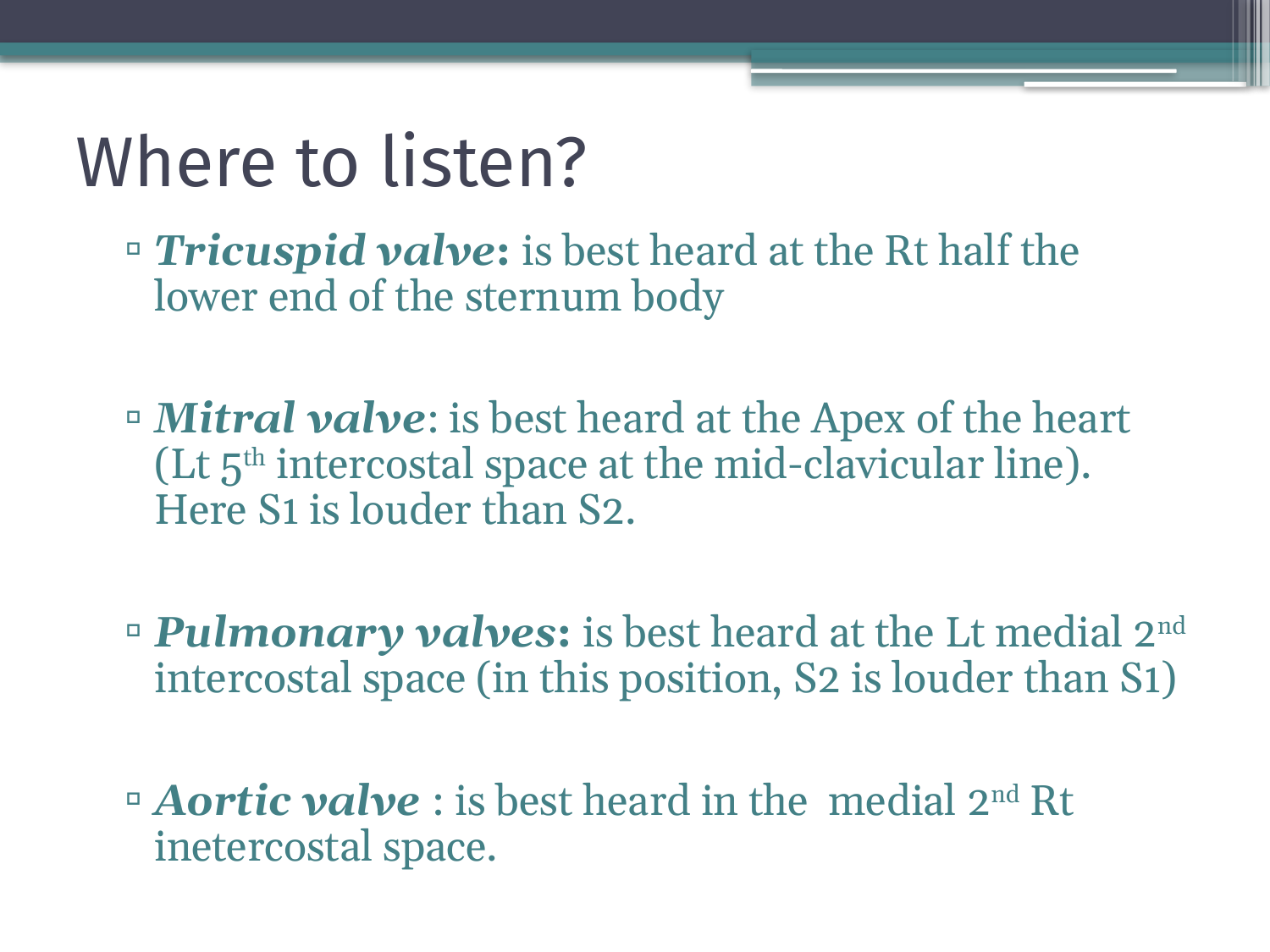

# Where to listen?
Tricuspid valve: is best heard at the Rt half the lower end of the sternum body

Mitral valve: is best heard at the Apex of the heart (Lt 5th intercostal space at the mid-clavicular line). Here S1 is louder than S2.

Pulmonary valves: is best heard at the Lt medial 2nd intercostal space (in this position, S2 is louder than S1)

Aortic valve : is best heard in the  medial 2nd Rt inetercostal space.